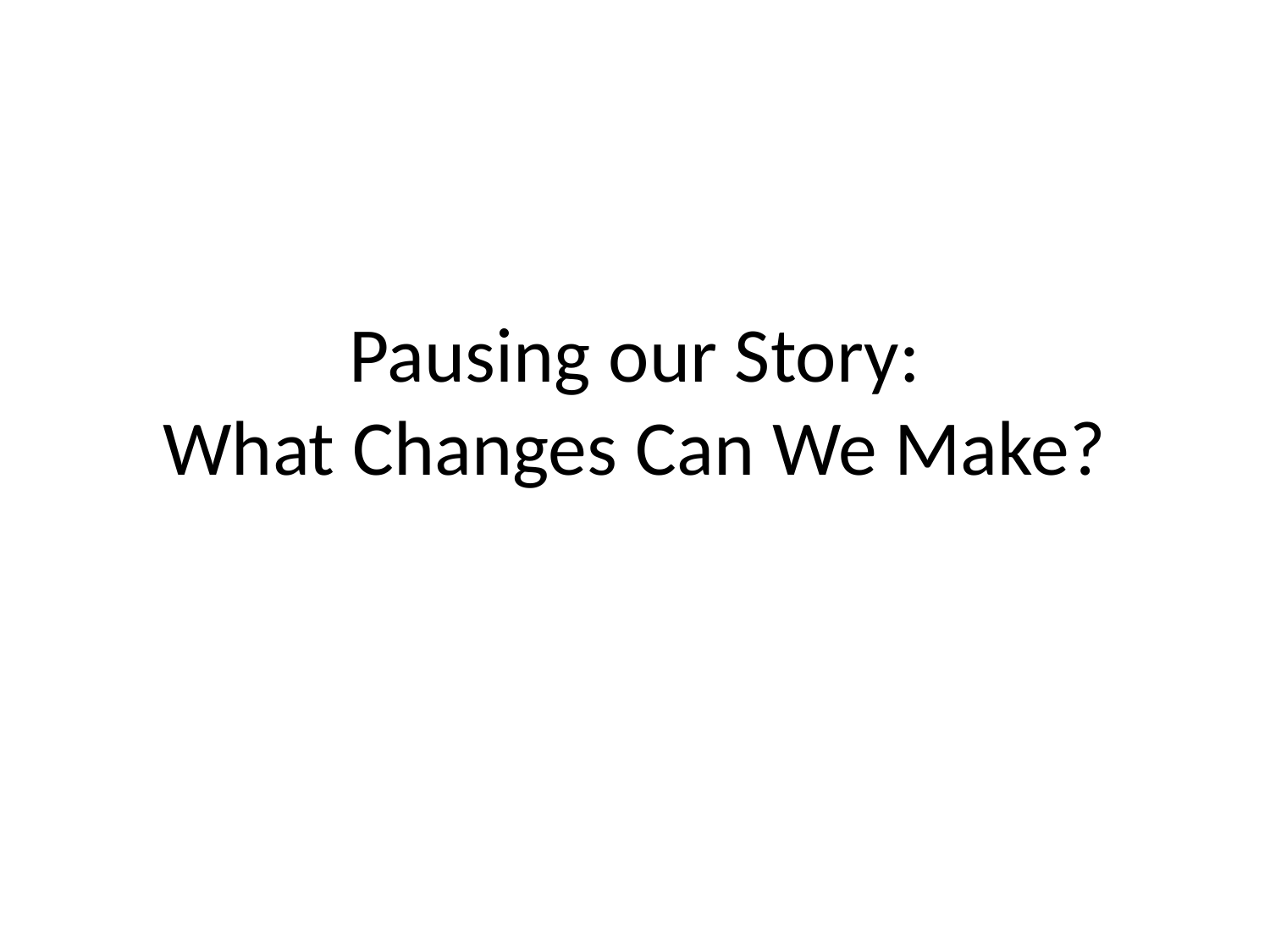

# Pausing our Story: What Changes Can We Make?